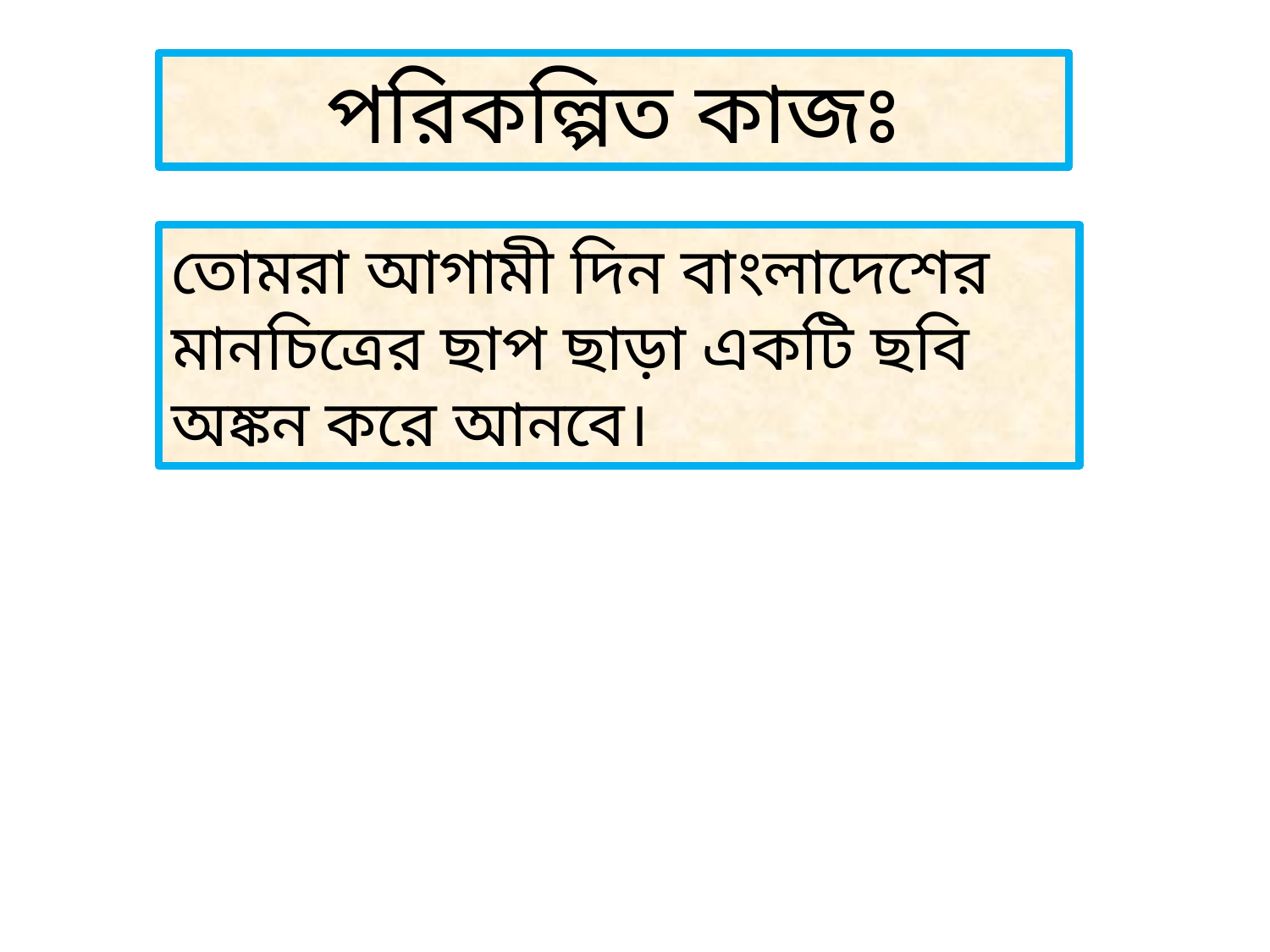

পরিকল্পিত কাজঃ
তোমরা আগামী দিন বাংলাদেশের মানচিত্রের ছাপ ছাড়া একটি ছবি অঙ্কন করে আনবে।